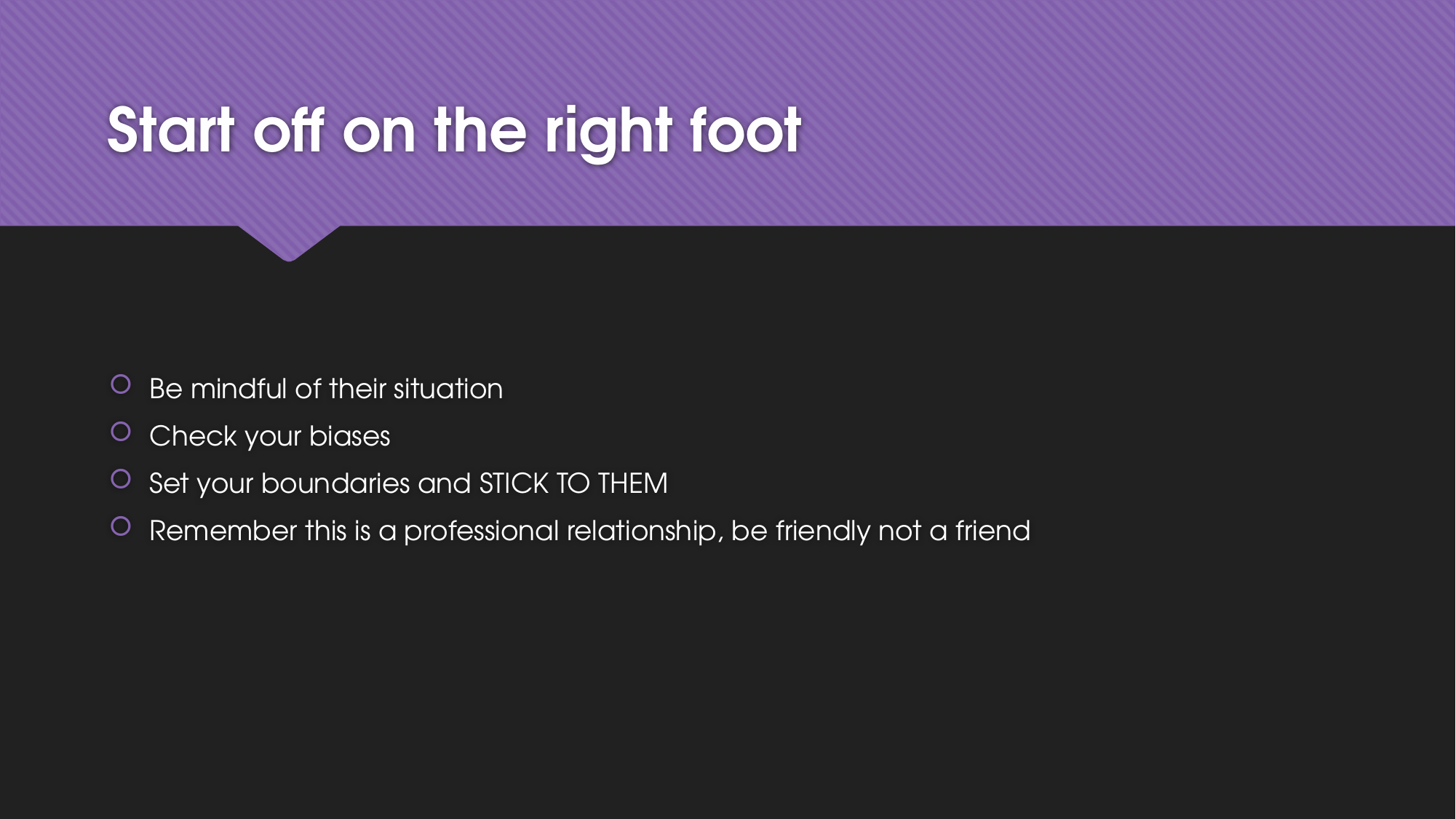

# Start off on the right foot
Be mindful of their situation
Check your biases
Set your boundaries and STICK TO THEM
Remember this is a professional relationship, be friendly not a friend